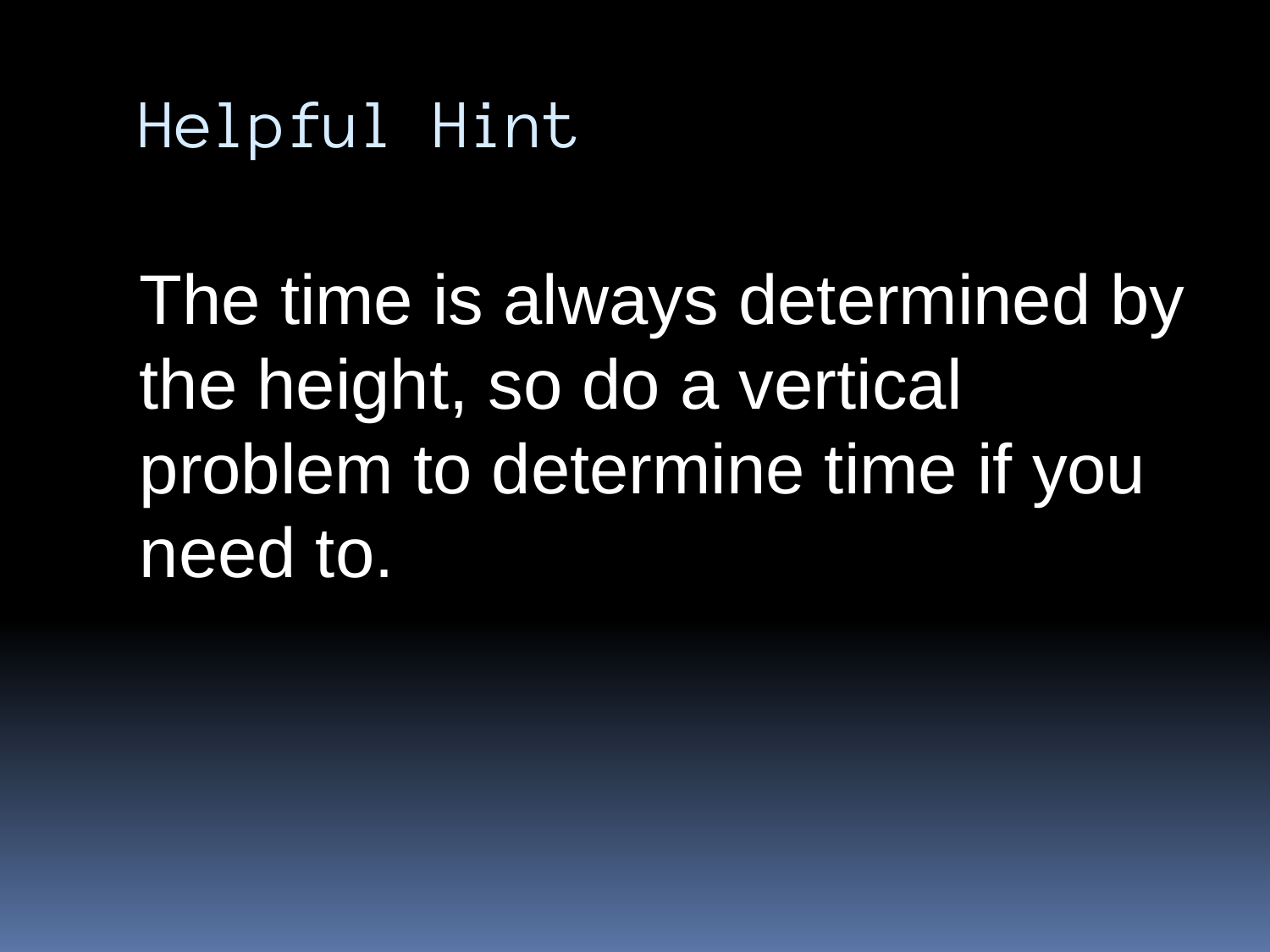

# Helpful Hint
The time is always determined by the height, so do a vertical problem to determine time if you need to.